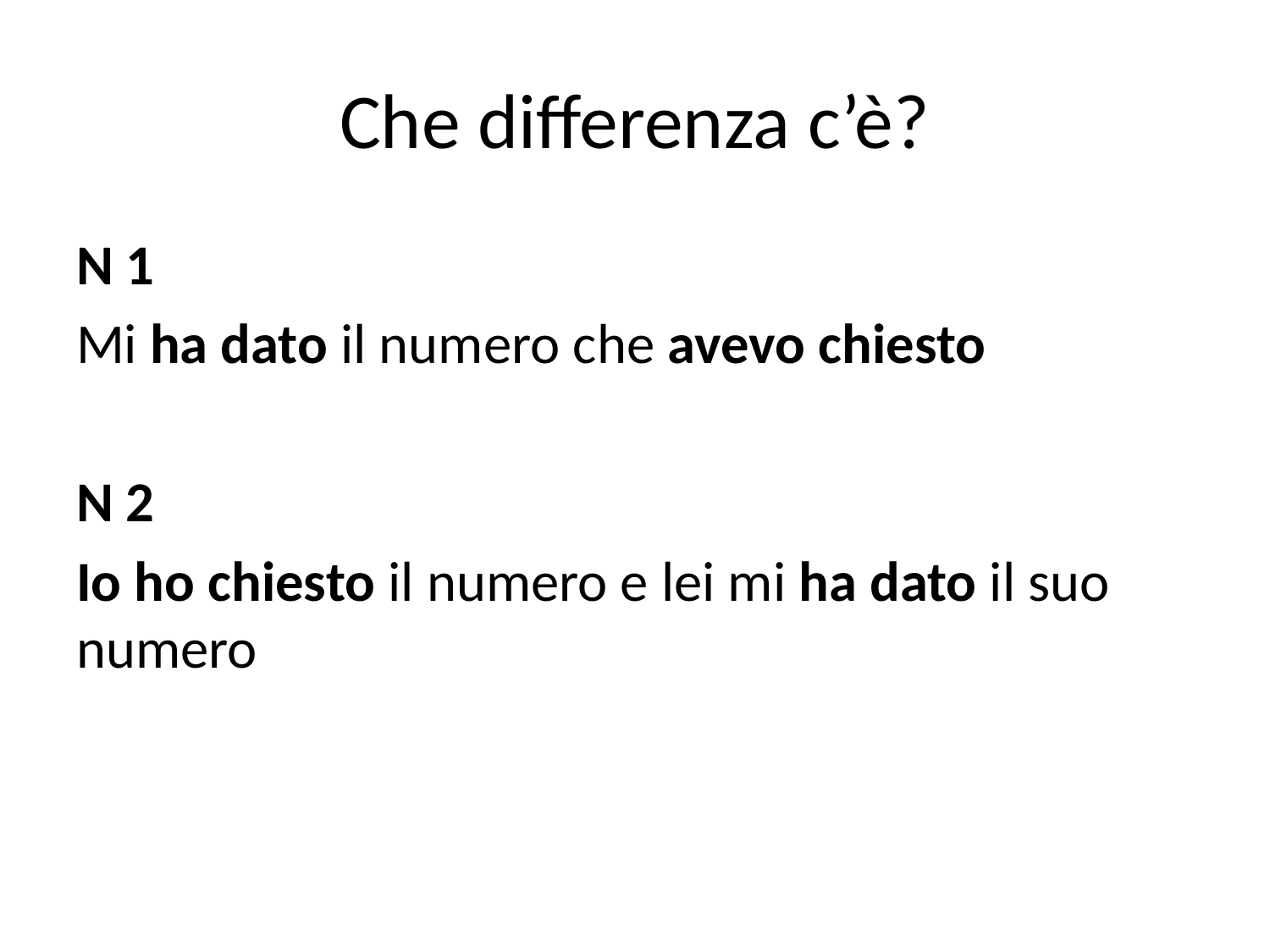

# Che differenza c’è?
N 1
Mi ha dato il numero che avevo chiesto

N 2
Io ho chiesto il numero e lei mi ha dato il suo numero